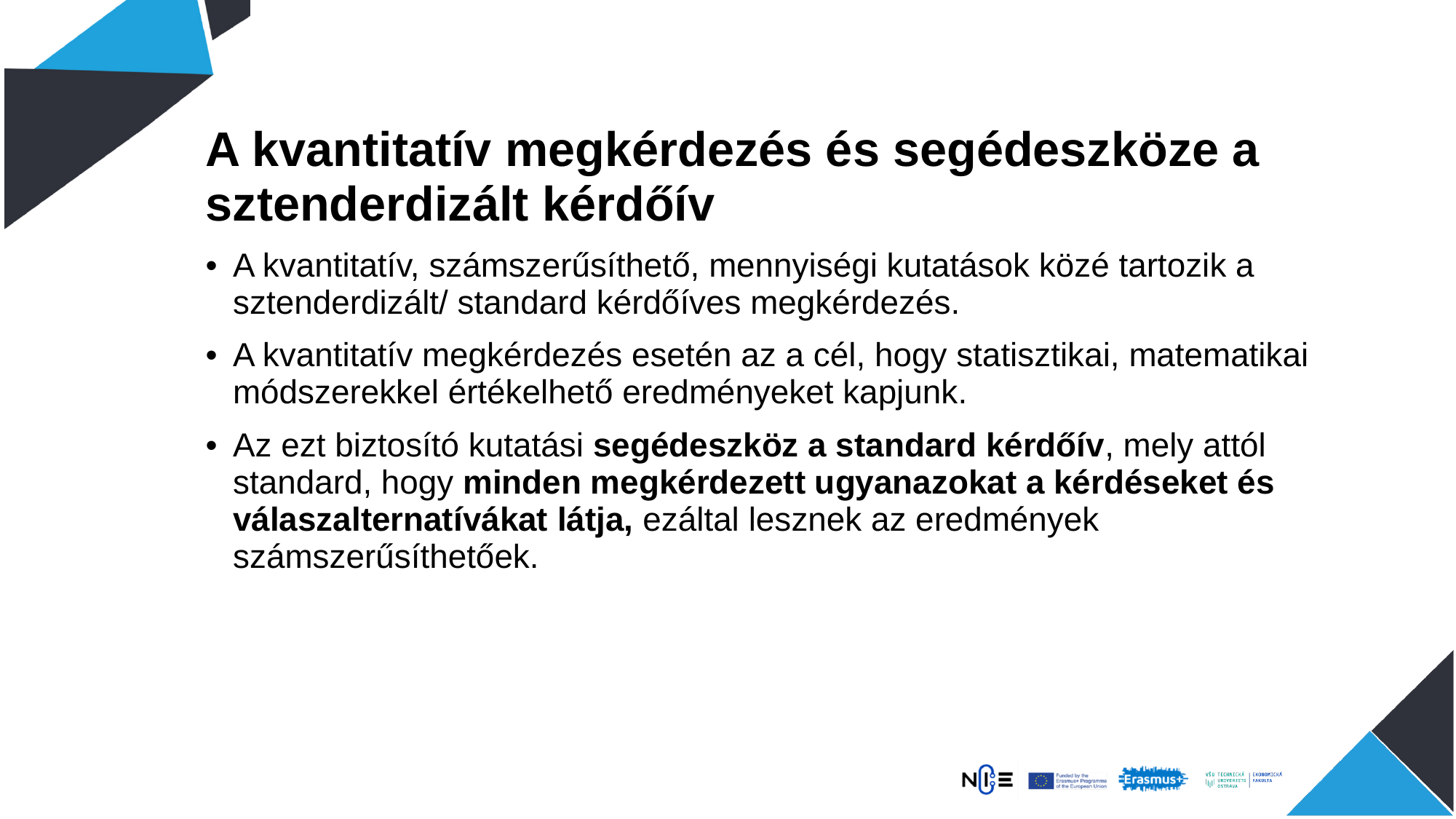

A kvantitatív megkérdezés és segédeszköze a sztenderdizált kérdőív
A kvantitatív, számszerűsíthető, mennyiségi kutatások közé tartozik a sztenderdizált/ standard kérdőíves megkérdezés.
A kvantitatív megkérdezés esetén az a cél, hogy statisztikai, matematikai módszerekkel értékelhető eredményeket kapjunk.
Az ezt biztosító kutatási segédeszköz a standard kérdőív, mely attól standard, hogy minden megkérdezett ugyanazokat a kérdéseket és válaszalternatívákat látja, ezáltal lesznek az eredmények számszerűsíthetőek.